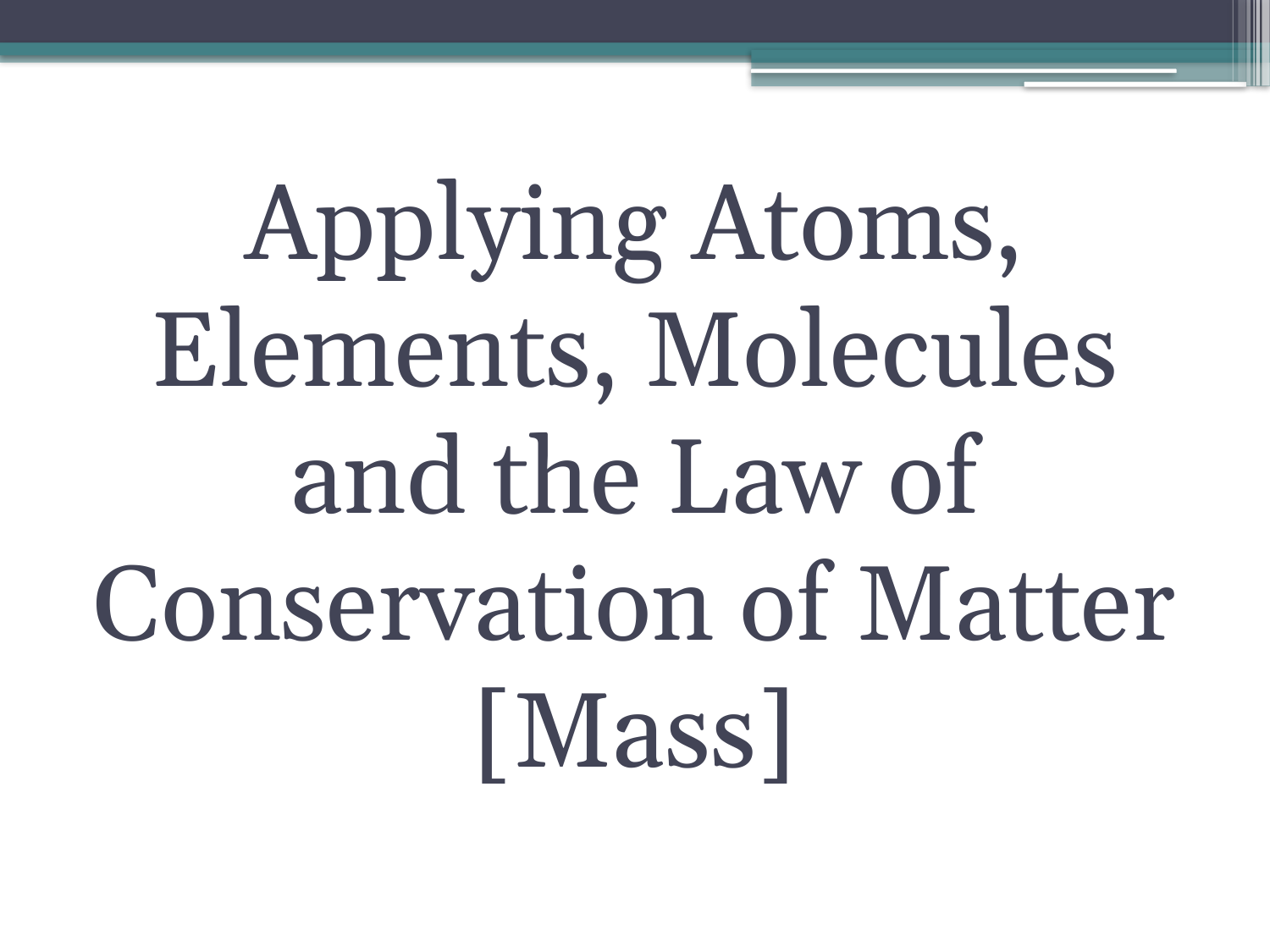

# Applying Atoms, Elements, Molecules and the Law of Conservation of Matter [Mass]